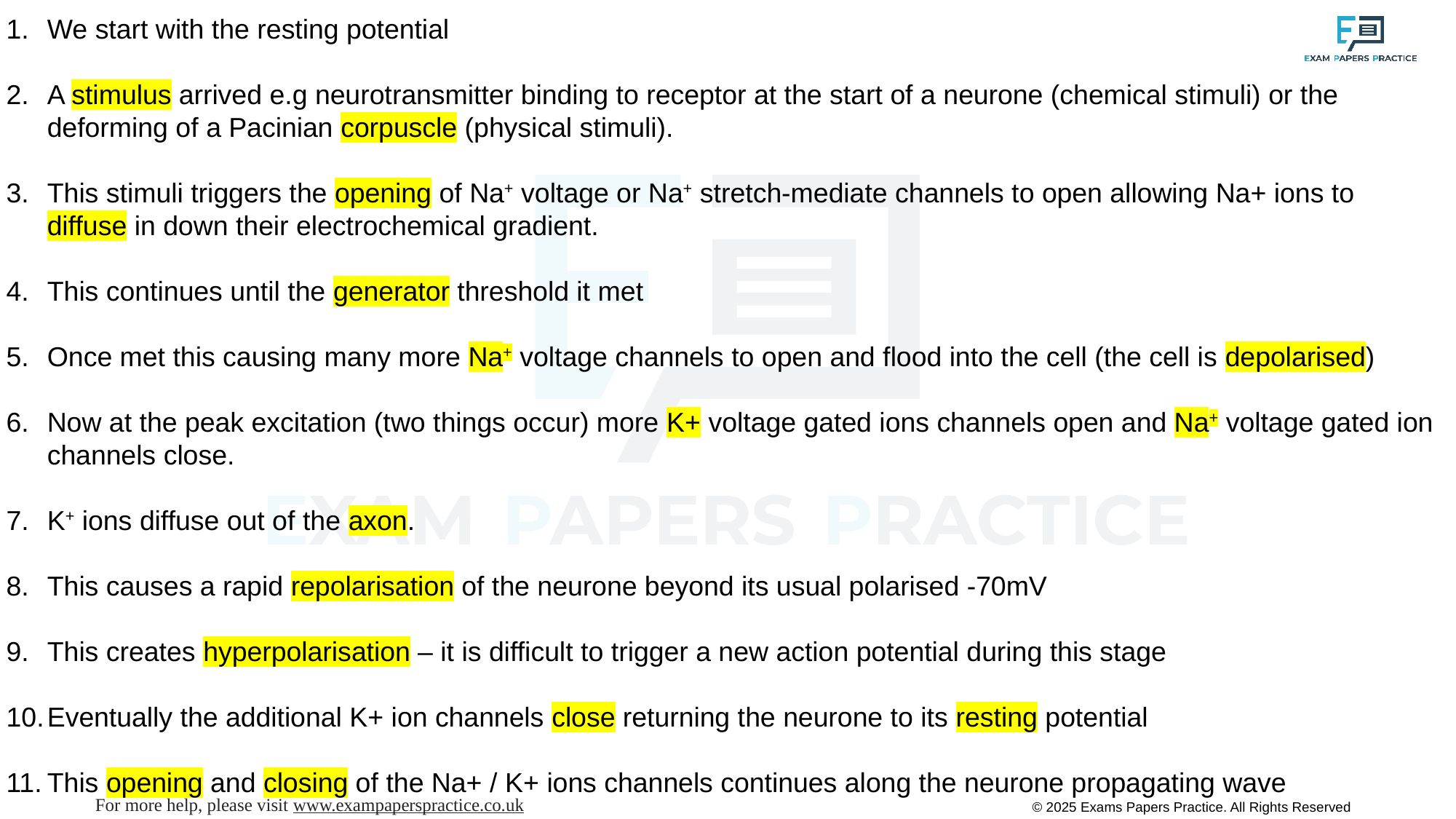

We start with the resting potential

A stimulus arrived e.g neurotransmitter binding to receptor at the start of a neurone (chemical stimuli) or the deforming of a Pacinian corpuscle (physical stimuli).

This stimuli triggers the opening of Na+ voltage or Na+ stretch-mediate channels to open allowing Na+ ions to diffuse in down their electrochemical gradient.

This continues until the generator threshold it met

Once met this causing many more Na+ voltage channels to open and flood into the cell (the cell is depolarised)

Now at the peak excitation (two things occur) more K+ voltage gated ions channels open and Na+ voltage gated ion channels close.

K+ ions diffuse out of the axon.

This causes a rapid repolarisation of the neurone beyond its usual polarised -70mV

This creates hyperpolarisation – it is difficult to trigger a new action potential during this stage

Eventually the additional K+ ion channels close returning the neurone to its resting potential

This opening and closing of the Na+ / K+ ions channels continues along the neurone propagating wave